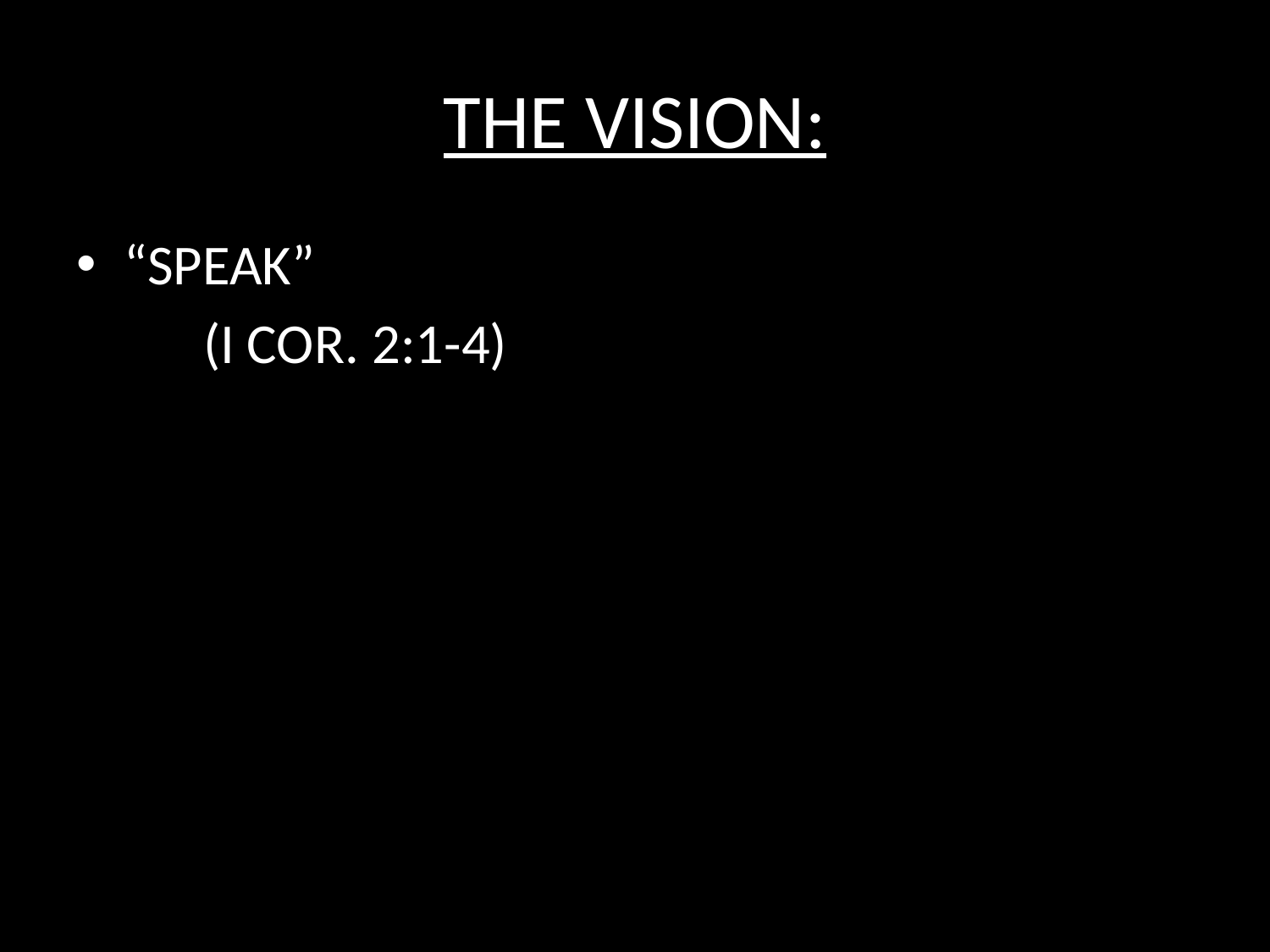

# THE VISION:
“SPEAK”
	(I COR. 2:1-4)